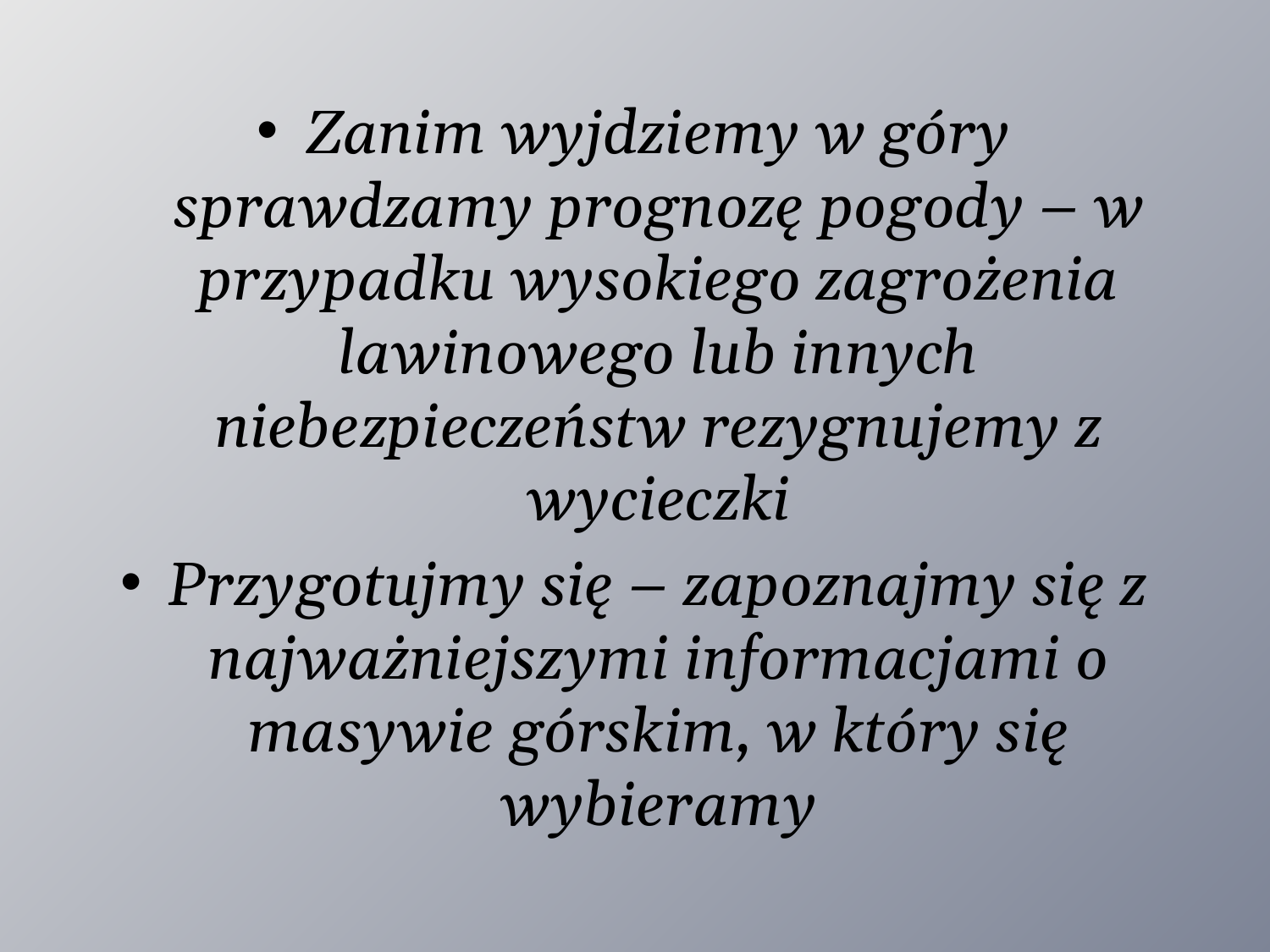

Zanim wyjdziemy w góry sprawdzamy prognozę pogody – w przypadku wysokiego zagrożenia lawinowego lub innych niebezpieczeństw rezygnujemy z wycieczki
Przygotujmy się – zapoznajmy się z najważniejszymi informacjami o masywie górskim, w który się wybieramy